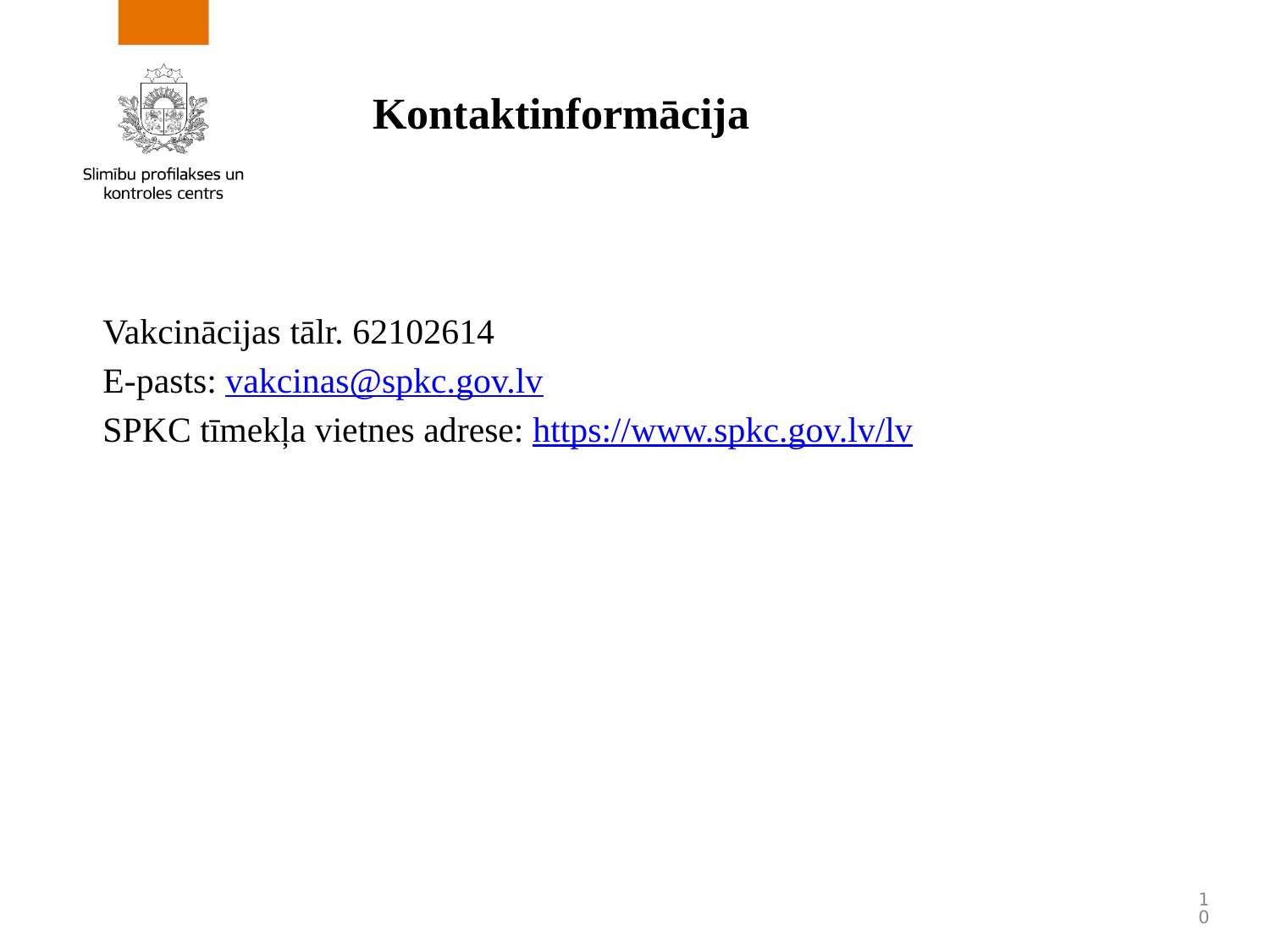

# Kontaktinformācija
Vakcinācijas tālr. 62102614
E-pasts: vakcinas@spkc.gov.lv
SPKC tīmekļa vietnes adrese: https://www.spkc.gov.lv/lv

10